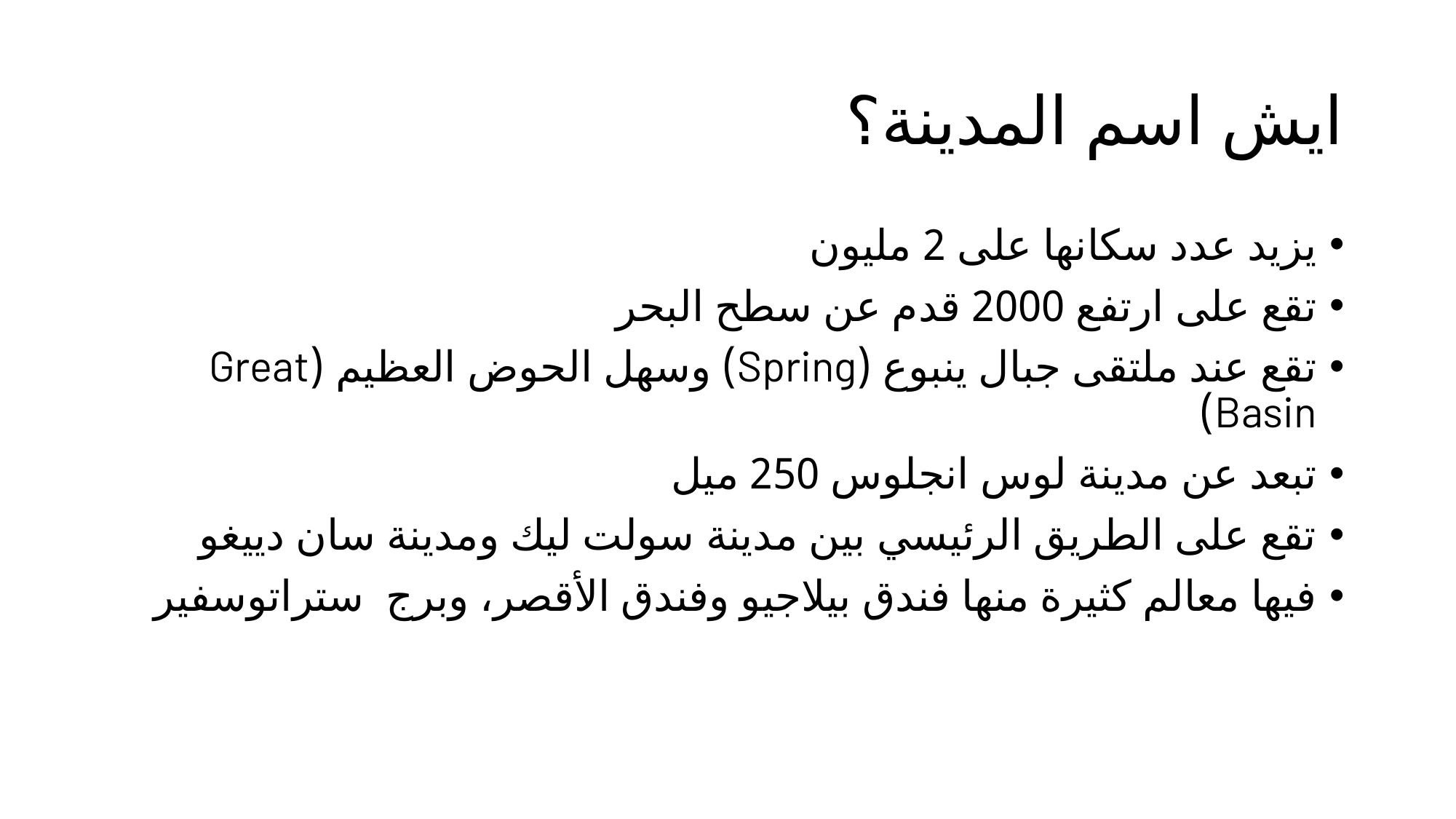

# ايش اسم المدينة؟
يزيد عدد سكانها على 2 مليون
تقع على ارتفع 2000 قدم عن سطح البحر
تقع عند ملتقى جبال ينبوع (Spring) وسهل الحوض العظيم (Great Basin)
تبعد عن مدينة لوس انجلوس 250 ميل
تقع على الطريق الرئيسي بين مدينة سولت ليك ومدينة سان دييغو
فيها معالم كثيرة منها فندق بيلاجيو وفندق الأقصر، وبرج  ستراتوسفير